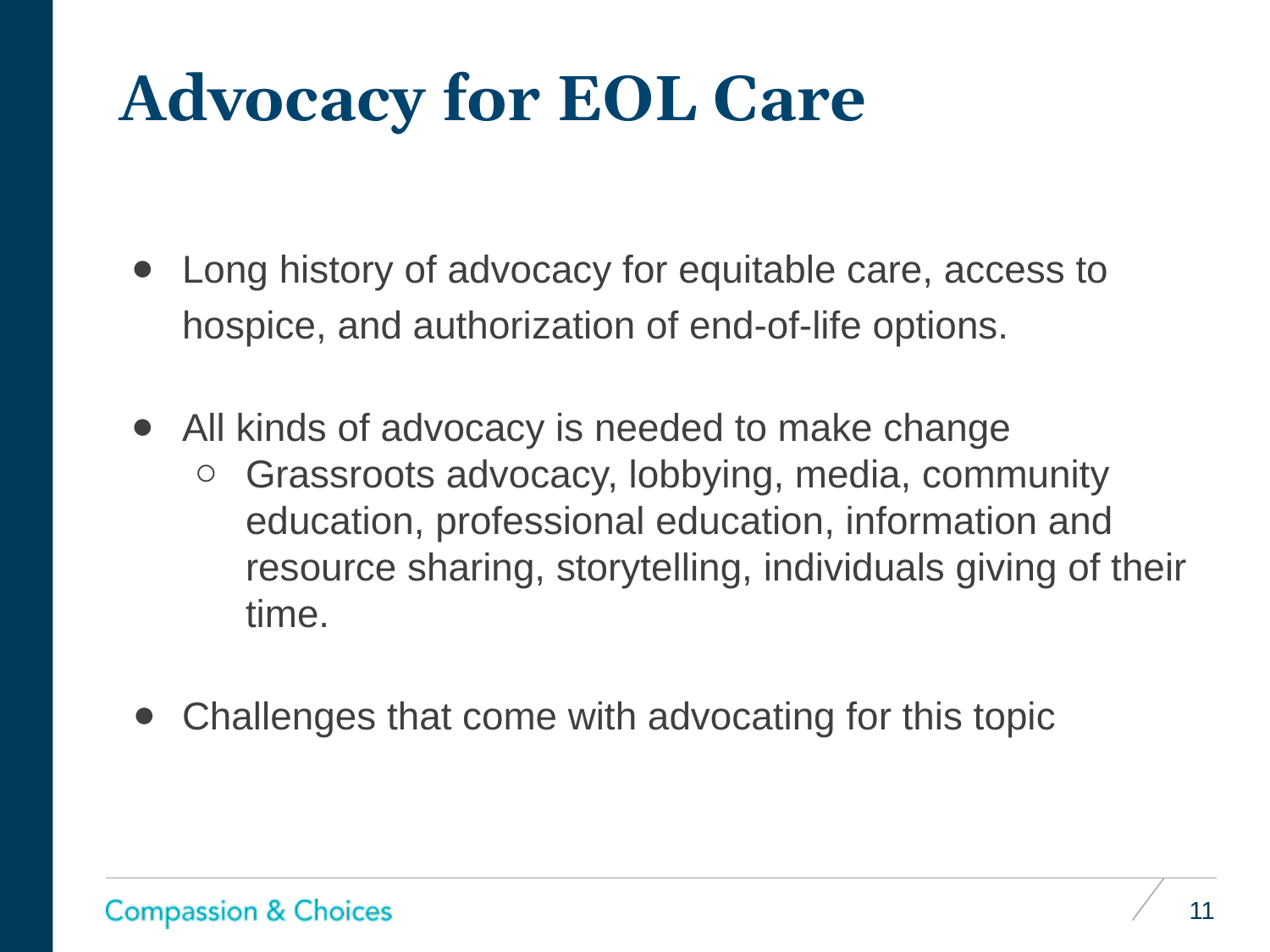

# Advocacy for EOL Care
Long history of advocacy for equitable care, access to hospice, and authorization of end-of-life options.
All kinds of advocacy is needed to make change
Grassroots advocacy, lobbying, media, community education, professional education, information and resource sharing, storytelling, individuals giving of their time.
Challenges that come with advocating for this topic